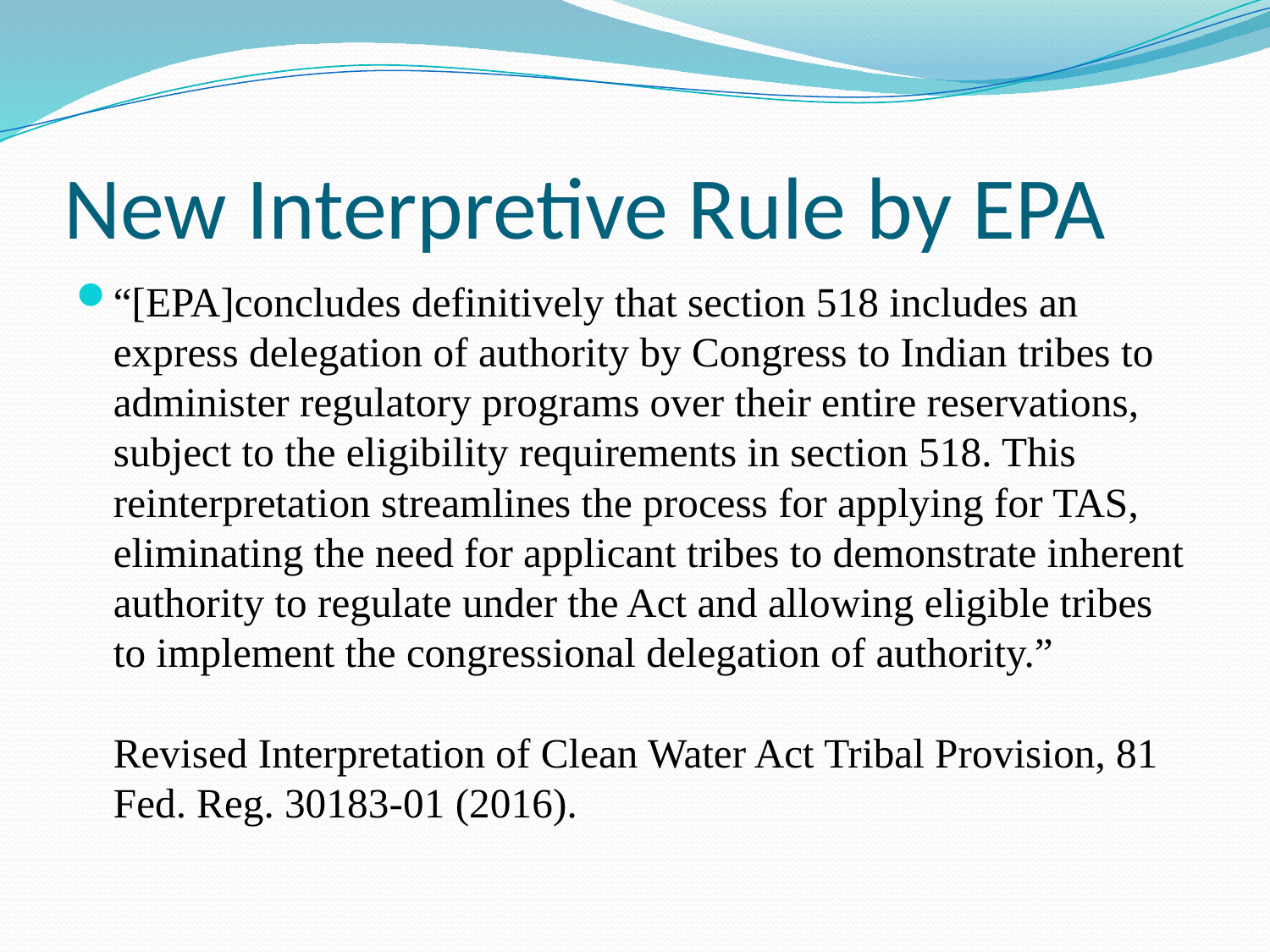

# New Interpretive Rule by EPA
“[EPA]concludes definitively that section 518 includes an express delegation of authority by Congress to Indian tribes to administer regulatory programs over their entire reservations, subject to the eligibility requirements in section 518. This reinterpretation streamlines the process for applying for TAS, eliminating the need for applicant tribes to demonstrate inherent authority to regulate under the Act and allowing eligible tribes to implement the congressional delegation of authority.”
Revised Interpretation of Clean Water Act Tribal Provision, 81 Fed. Reg. 30183-01 (2016).